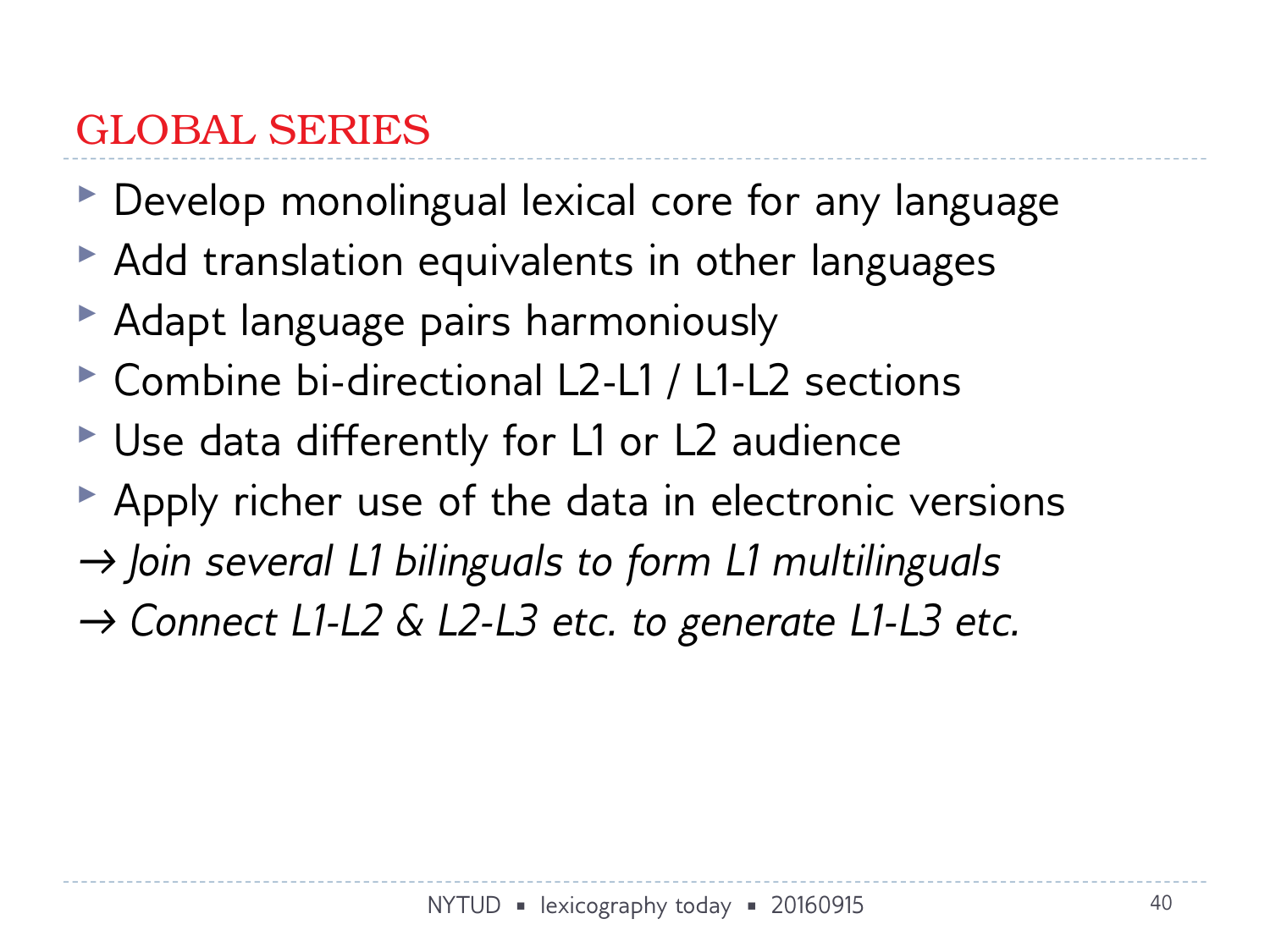

# GLOBAL SERIES
Develop monolingual lexical core for any language
Add translation equivalents in other languages
Adapt language pairs harmoniously
Combine bi-directional L2-L1 / L1-L2 sections
Use data differently for L1 or L2 audience
Apply richer use of the data in electronic versions
→ Join several L1 bilinguals to form L1 multilinguals
→ Connect L1-L2 & L2-L3 etc. to generate L1-L3 etc.
NYTUD  ▪  lexicography today  ▪  20160915
40